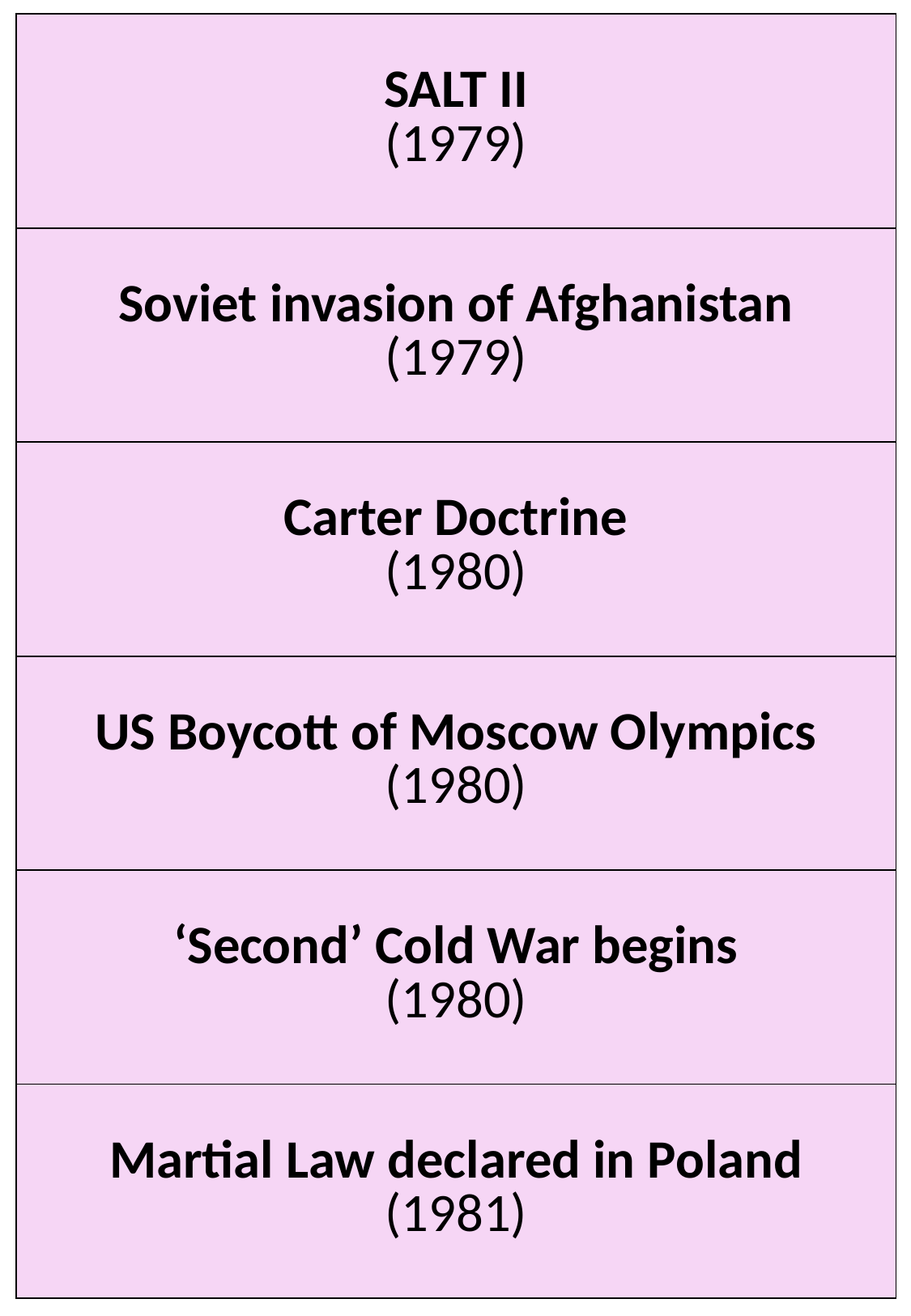

| SALT II (1979) |
| --- |
| Soviet invasion of Afghanistan (1979) |
| Carter Doctrine (1980) |
| US Boycott of Moscow Olympics (1980) |
| ‘Second’ Cold War begins (1980) |
| Martial Law declared in Poland (1981) |